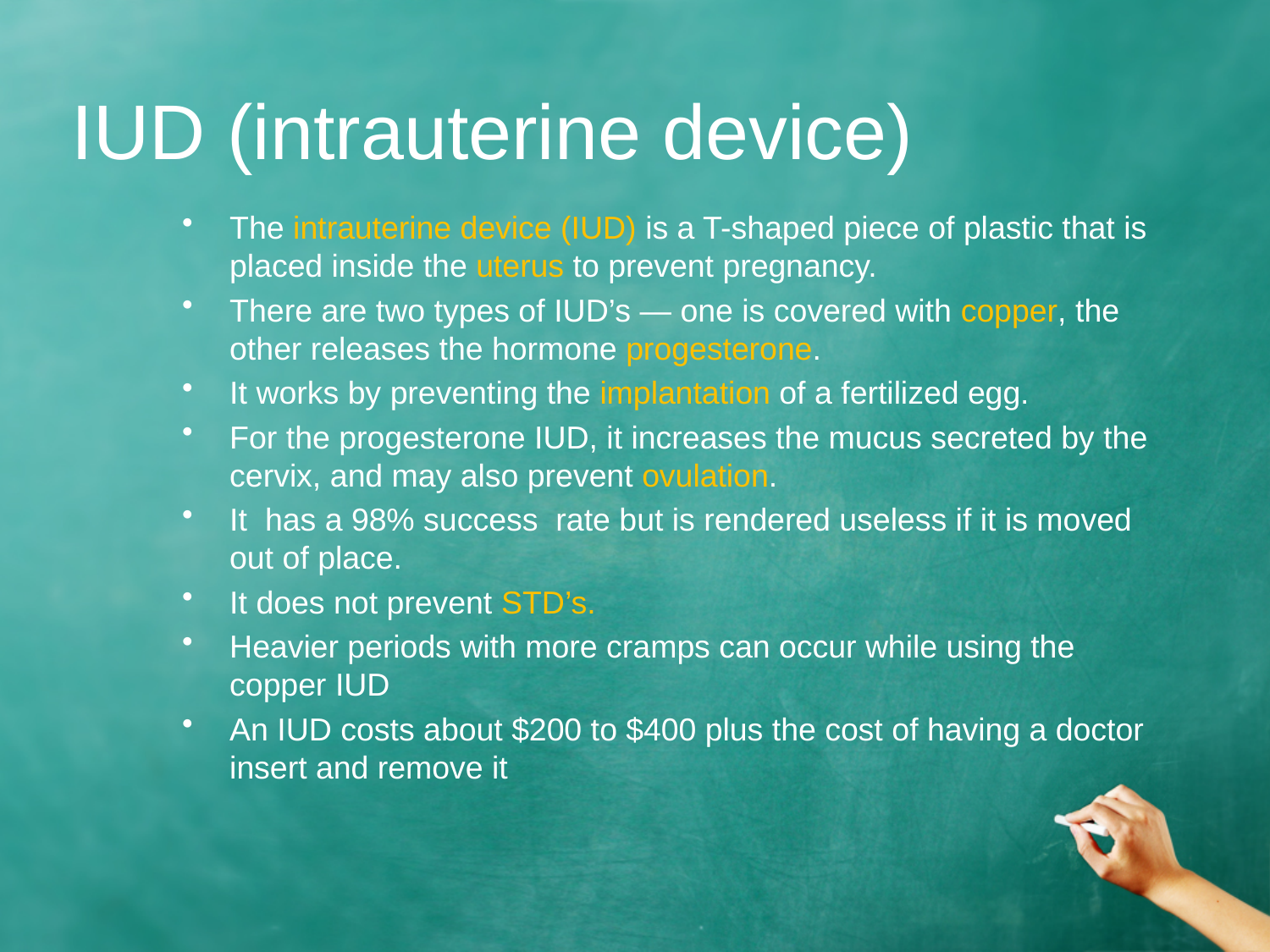

# IUD (intrauterine device)
The intrauterine device (IUD) is a T-shaped piece of plastic that is placed inside the uterus to prevent pregnancy.
There are two types of IUD’s — one is covered with copper, the other releases the hormone progesterone.
It works by preventing the implantation of a fertilized egg.
For the progesterone IUD, it increases the mucus secreted by the cervix, and may also prevent ovulation.
It  has a 98% success  rate but is rendered useless if it is moved out of place.
It does not prevent STD’s.
Heavier periods with more cramps can occur while using the copper IUD
An IUD costs about $200 to $400 plus the cost of having a doctor insert and remove it